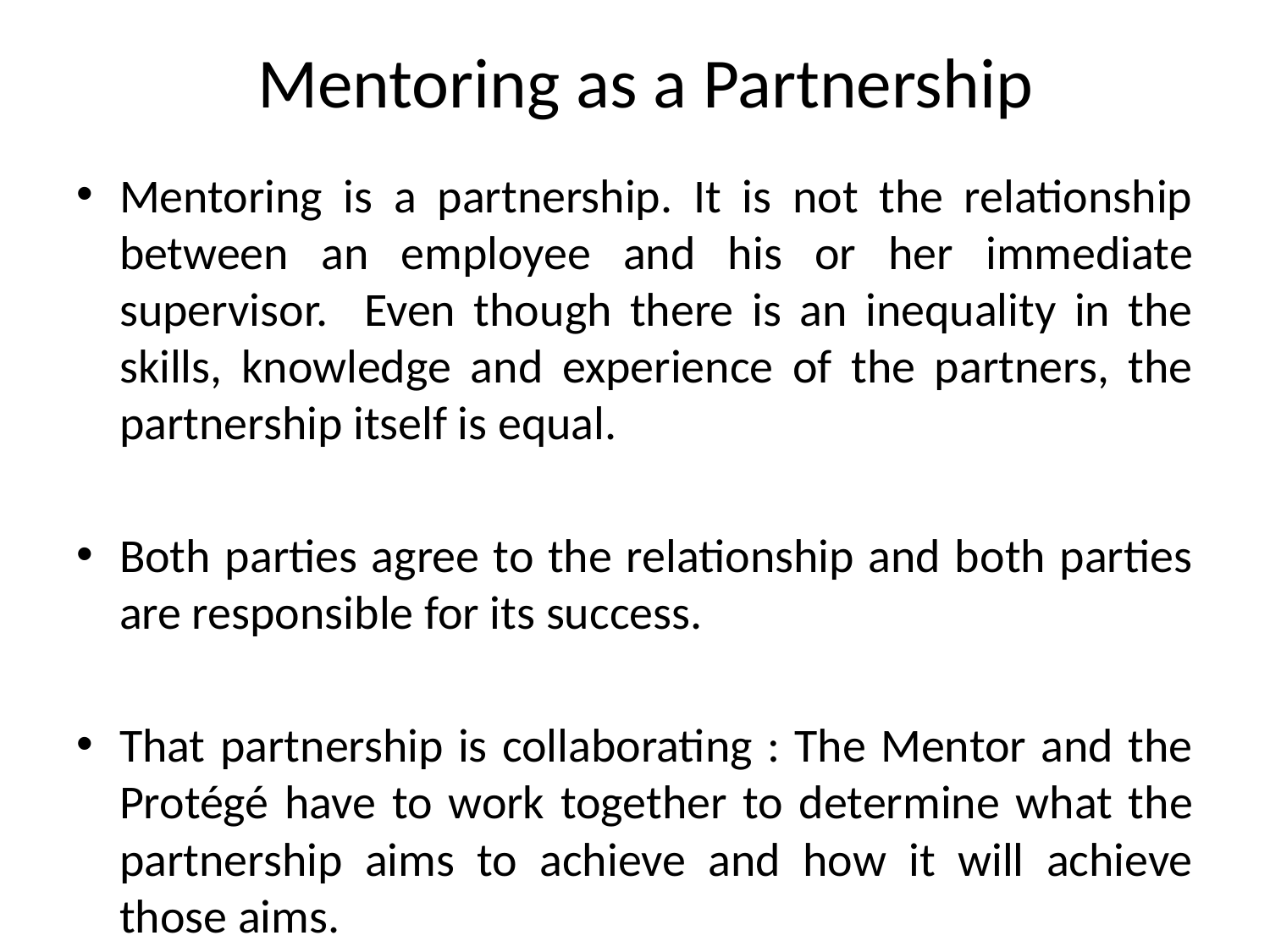

# Mentoring as a Partnership
Mentoring is a partnership. It is not the relationship between an employee and his or her immediate supervisor.  Even though there is an inequality in the skills, knowledge and experience of the partners, the partnership itself is equal.

Both parties agree to the relationship and both parties are responsible for its success.

That partnership is collaborating : The Mentor and the Protégé have to work together to determine what the partnership aims to achieve and how it will achieve those aims.